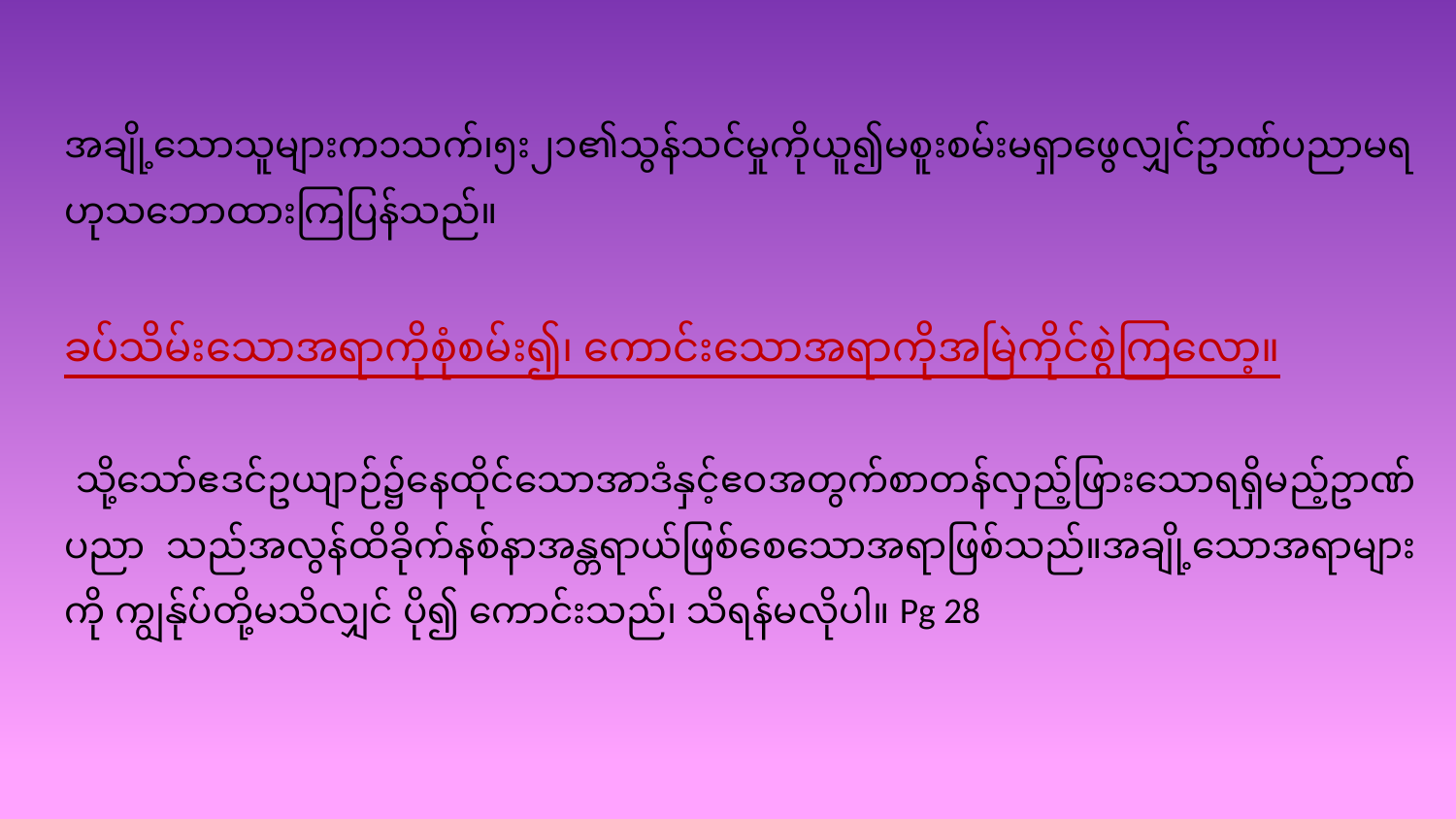

အချို့သောသူများက၁သက်၊၅း၂၁၏သွန်သင်မှုကိုယူ၍မစူးစမ်းမရှာဖွေလျှင်ဥာဏ်ပညာမရဟုသဘောထားကြပြန်သည်။

ခပ်သိမ်းသောအရာကိုစုံစမ်း၍၊ ကောင်းသောအရာကိုအမြဲကိုင်စွဲကြလော့။

 သို့သော်ဧဒင်ဥယျာဉ်၌နေထိုင်သောအာဒံနှင့်ဧဝအတွက်စာတန်လှည့်ဖြားသောရရှိမည့်ဥာဏ်ပညာ သည်အလွန်ထိခိုက်နစ်နာအန္တရာယ်ဖြစ်စေသောအရာဖြစ်သည်။အချို့သောအရာများကို ကျွန်ုပ်တို့မသိလျှင် ပို၍ ကောင်းသည်၊ သိရန်မလိုပါ။ Pg 28